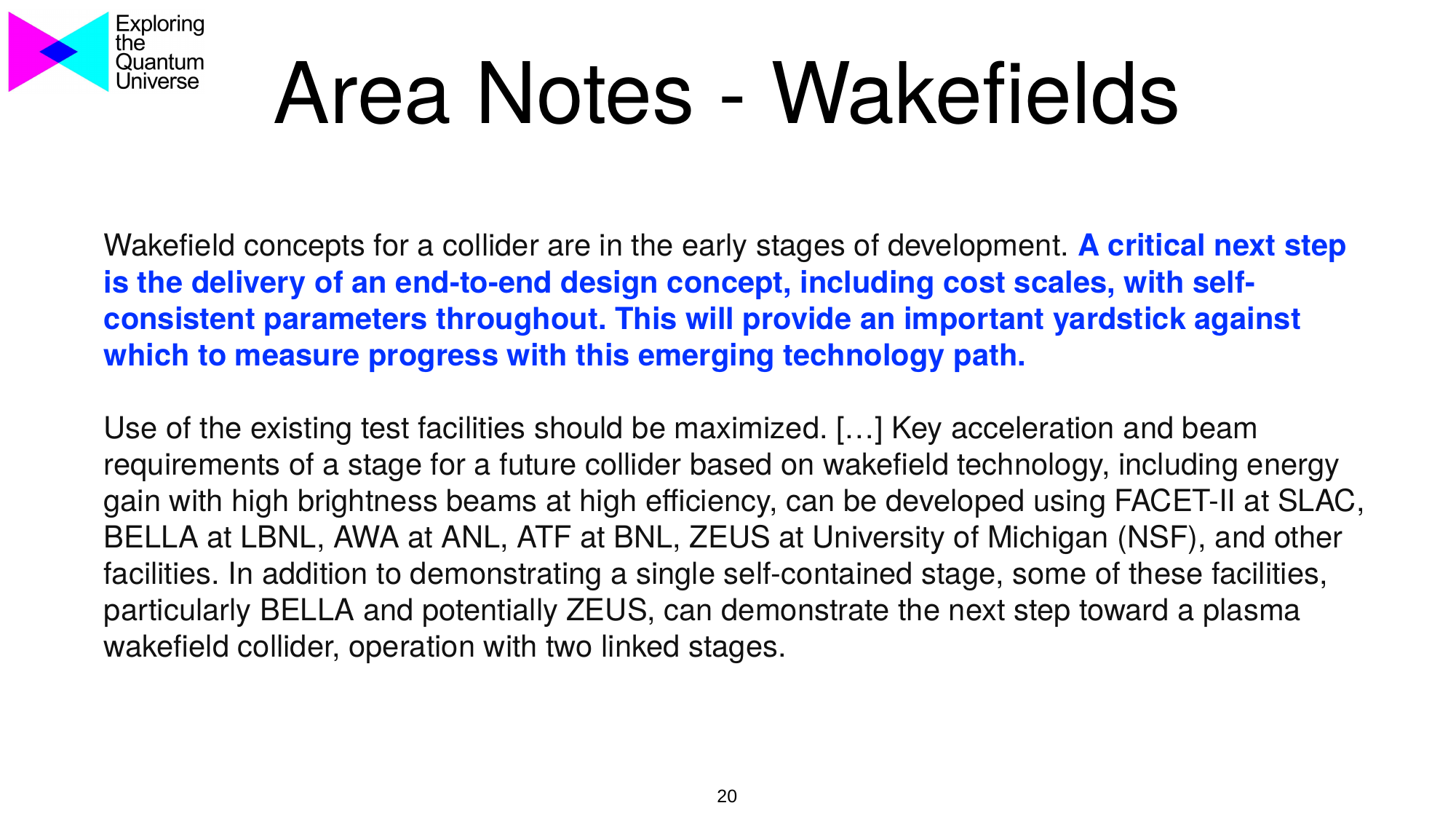

# Area Notes - Wakefields
Wakefield concepts for a collider are in the early stages of development. A critical next step is the delivery of an end-to-end design concept, including cost scales, with self-consistent parameters throughout. This will provide an important yardstick against which to measure progress with this emerging technology path.

Use of the existing test facilities should be maximized. […] Key acceleration and beam requirements of a stage for a future collider based on wakefield technology, including energy gain with high brightness beams at high efficiency, can be developed using FACET-II at SLAC, BELLA at LBNL, AWA at ANL, ATF at BNL, ZEUS at University of Michigan (NSF), and other facilities. In addition to demonstrating a single self-contained stage, some of these facilities, particularly BELLA and potentially ZEUS, can demonstrate the next step toward a plasma wakefield collider, operation with two linked stages.

20